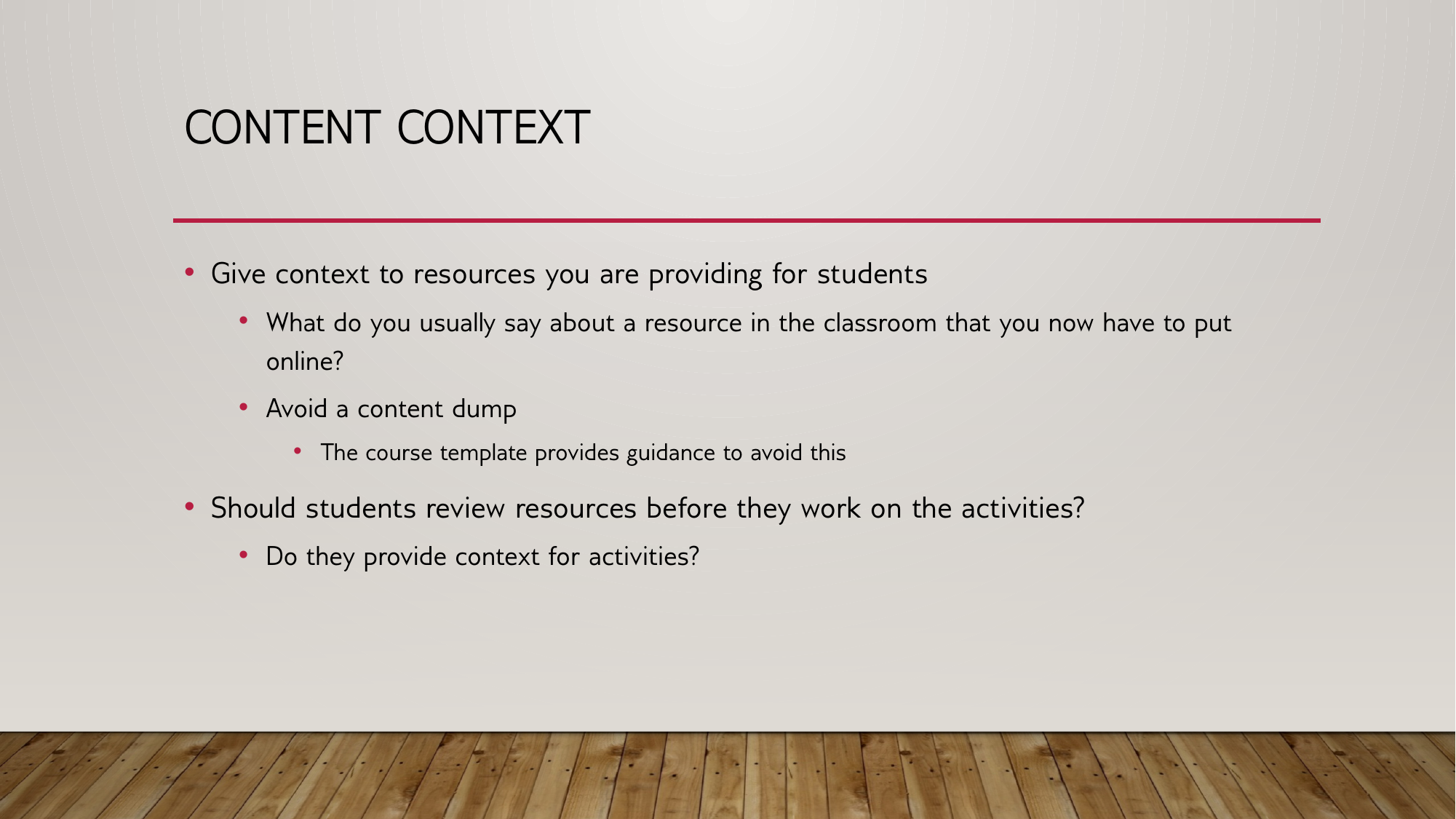

# Content Context
Give context to resources you are providing for students
What do you usually say about a resource in the classroom that you now have to put online?
Avoid a content dump
The course template provides guidance to avoid this
Should students review resources before they work on the activities?
Do they provide context for activities?